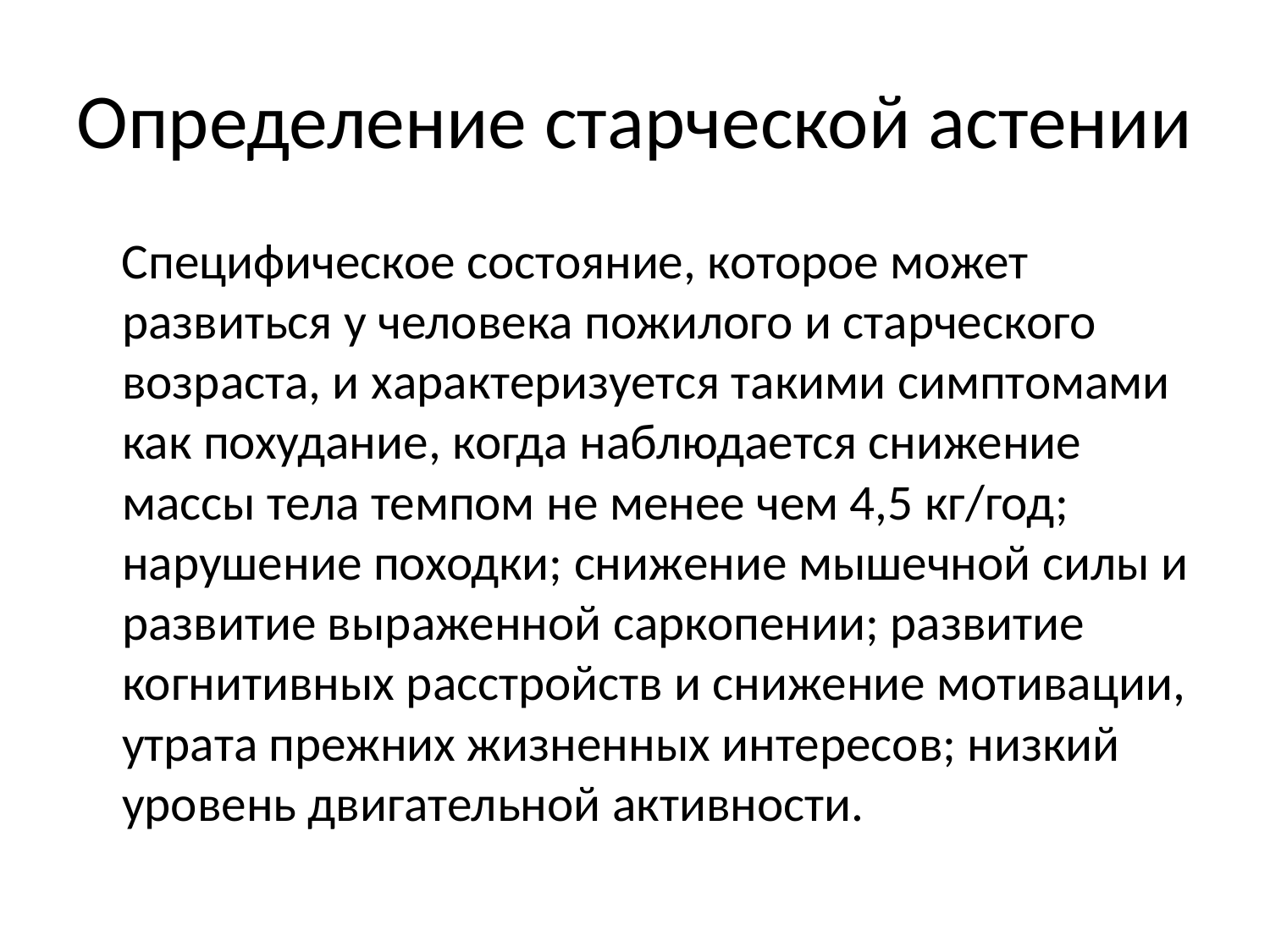

# Определение старческой астении
    Специфическое состояние, которое может развиться у человека пожилого и старческого возраста, и характеризуется такими симптомами как похудание, когда наблюдается снижение массы тела темпом не менее чем 4,5 кг/год; нарушение походки; снижение мышечной силы и развитие выраженной саркопении; развитие когнитивных расстройств и снижение мотивации, утрата прежних жизненных интересов; низкий уровень двигательной активности.